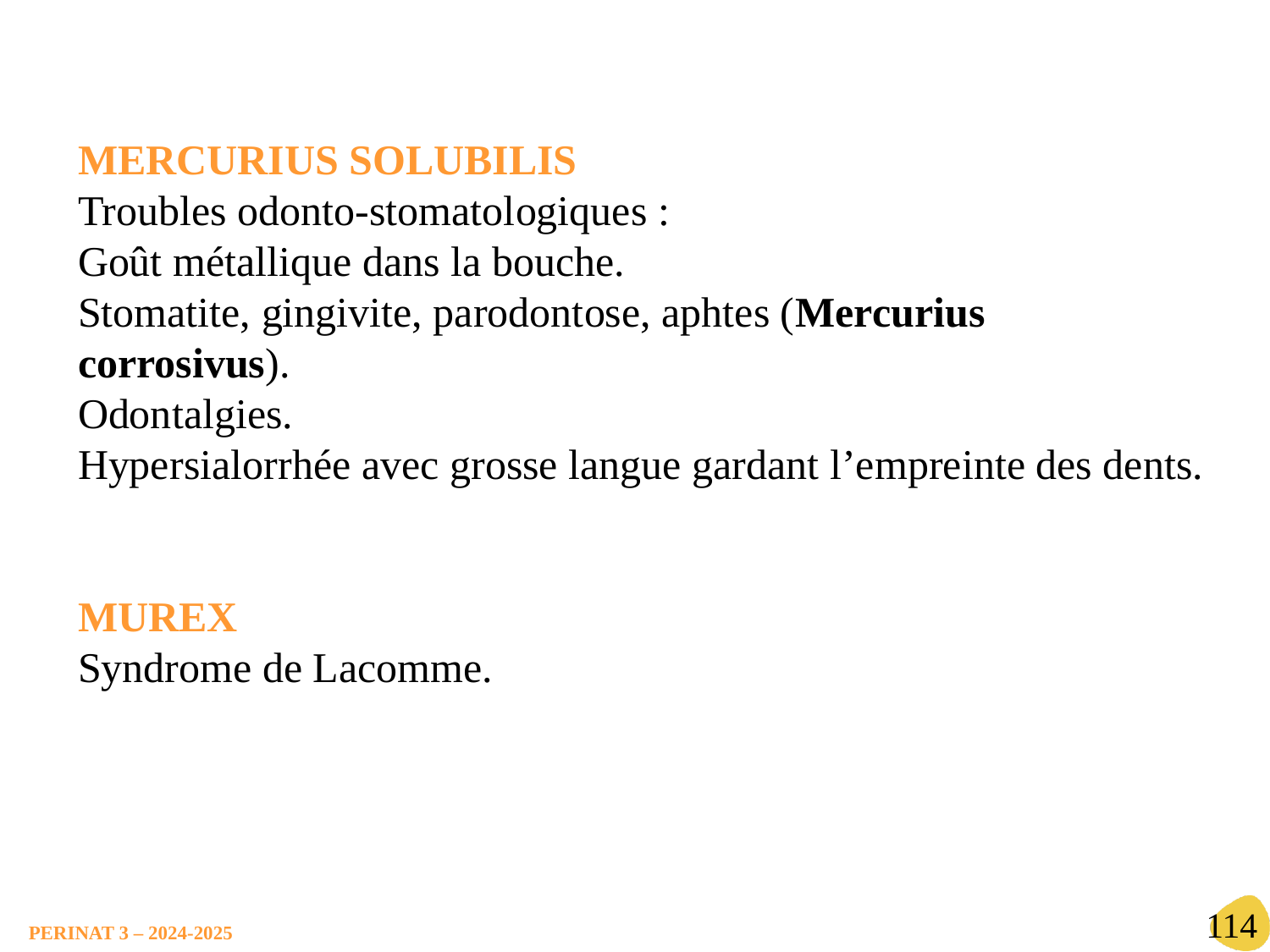

MERCURIUS SOLUBILIS
Troubles odonto-stomatologiques :
Goût métallique dans la bouche.
Stomatite, gingivite, parodontose, aphtes (Mercurius corrosivus).
Odontalgies.
Hypersialorrhée avec grosse langue gardant l’empreinte des dents.

MUREX
Syndrome de Lacomme.